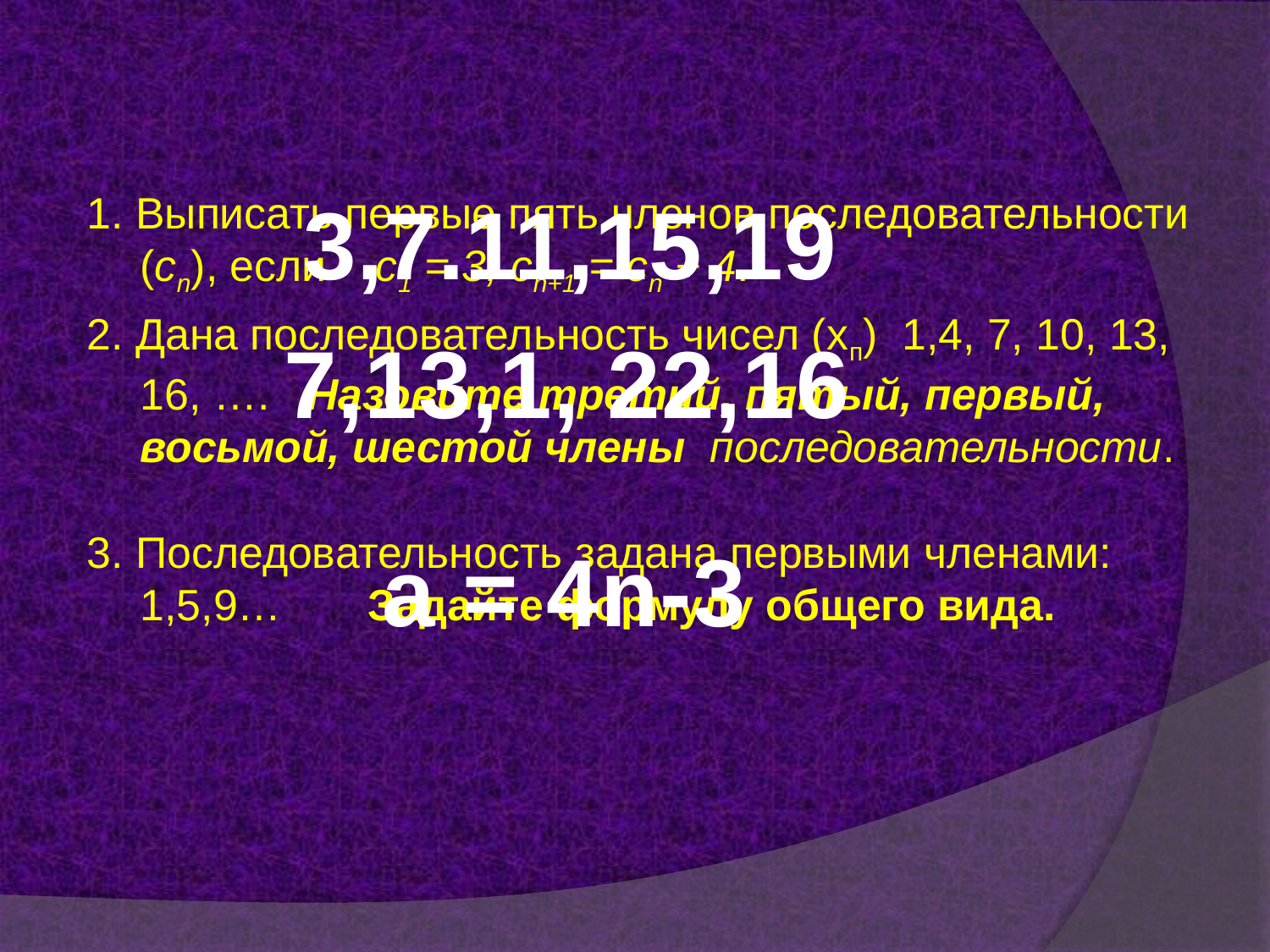

3,7.11,15,19
1. Выписать первые пять членов последовательности (сn), если    с1 = 3, сn+1 = сn + 4.
2. Дана последовательность чисел (хп)  1,4, 7, 10, 13, 16, ….   Назовите третий, пятый, первый, восьмой, шестой члены  последовательности.

3. Последовательность задана первыми членами: 1,5,9…       Задайте формулу общего вида.

7,13,1, 22,16
а = 4n-3